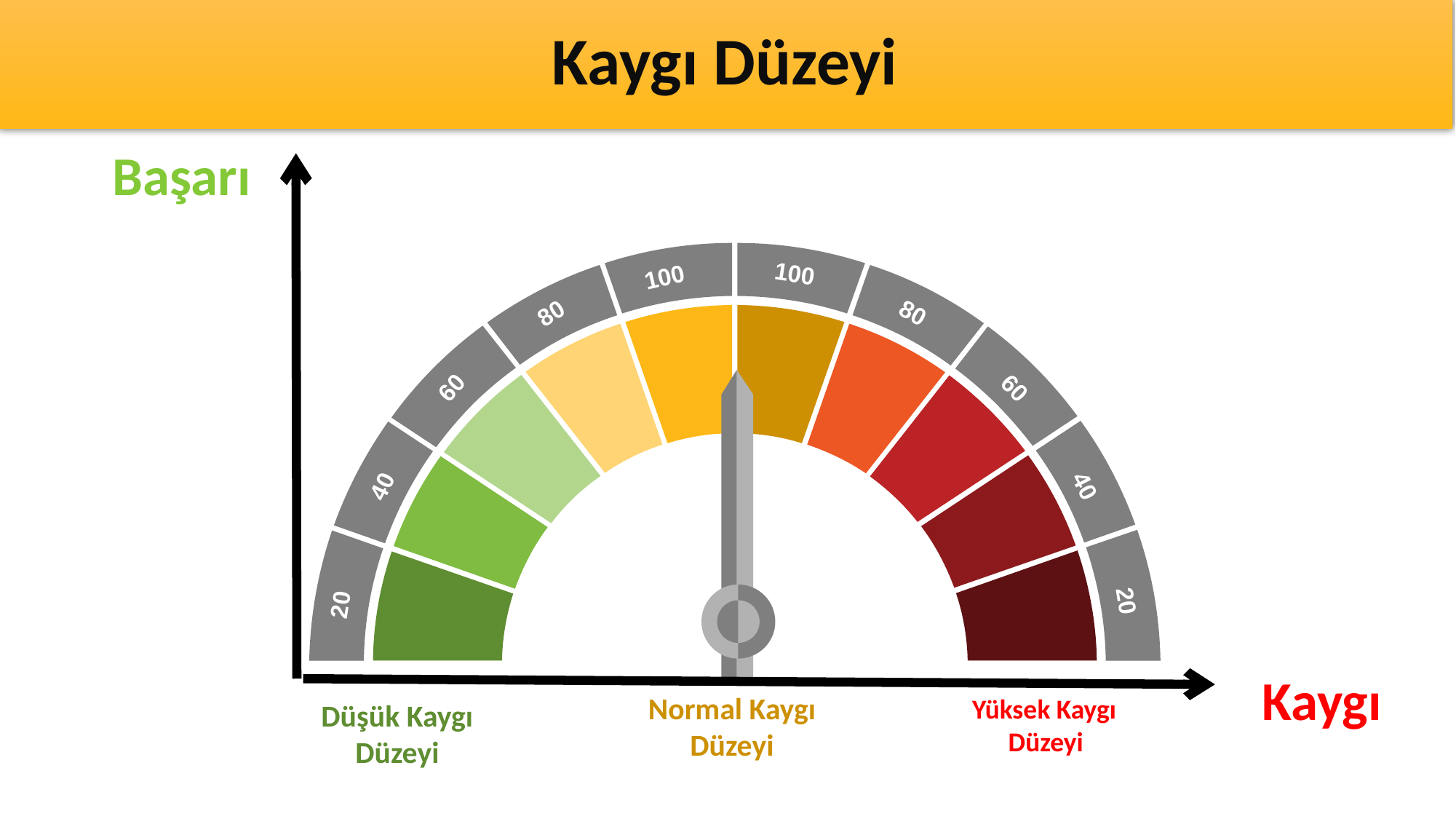

# Kaygı Düzeyi
Başarı

100

100

80

80

60

60

40

40

20

20

Kaygı
Normal Kaygı Düzeyi
Yüksek Kaygı
Düzeyi
Düşük Kaygı Düzeyi